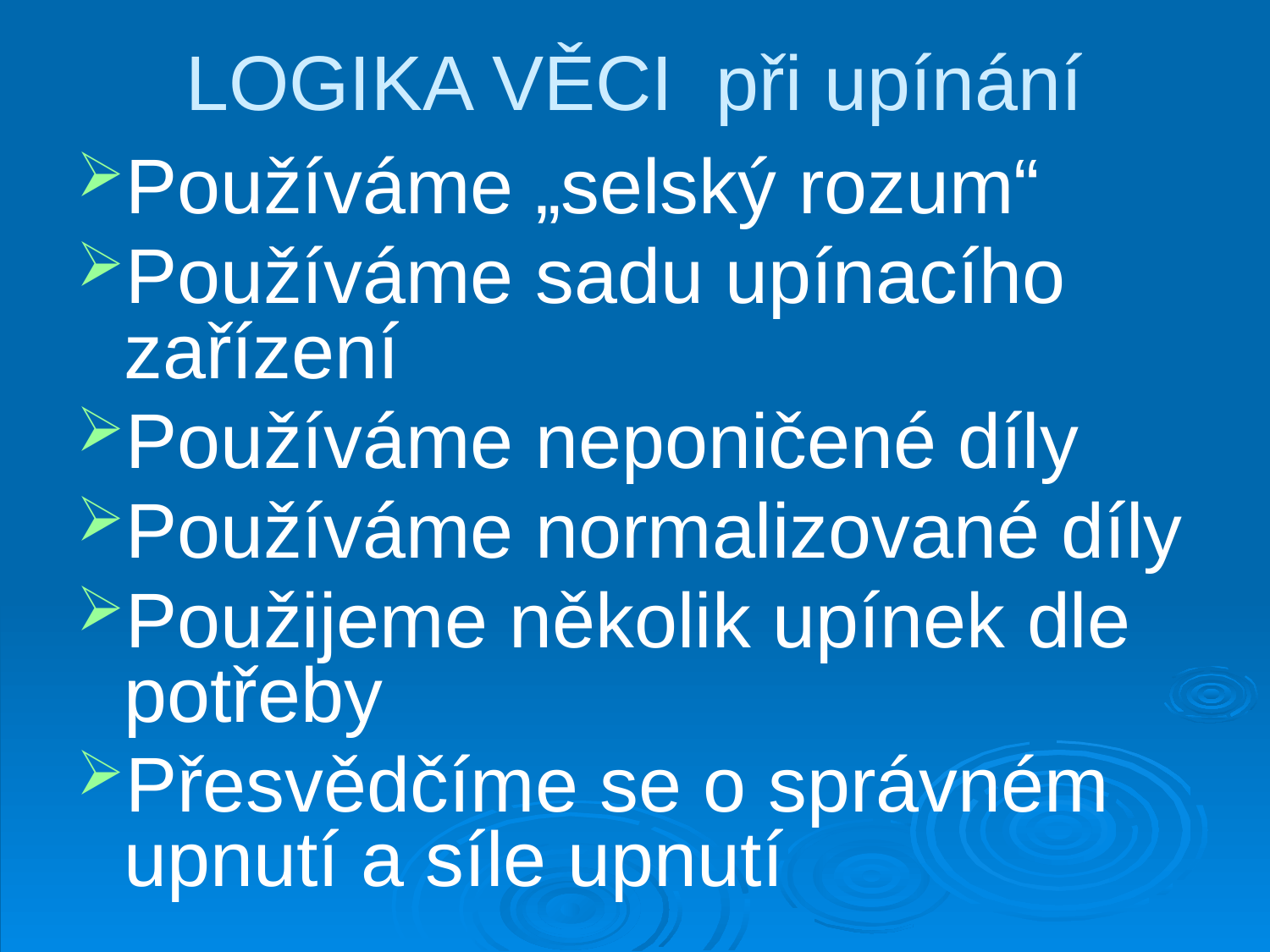

# LOGIKA VĚCI  při upínání
Používáme „selský rozum“
Používáme sadu upínacího zařízení
Používáme neponičené díly
Používáme normalizované díly
Použijeme několik upínek dle potřeby
Přesvědčíme se o správném upnutí a síle upnutí